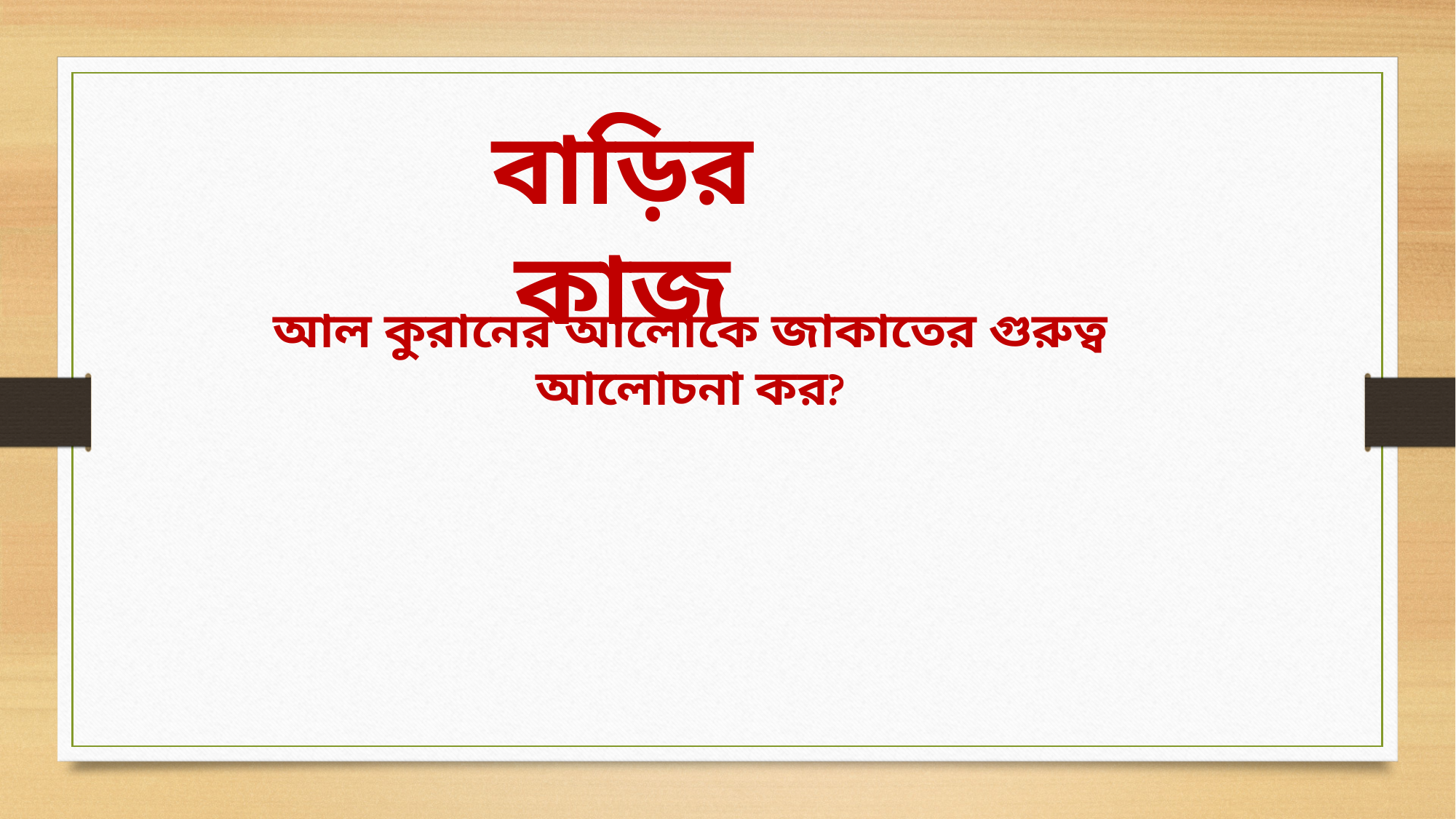

বাড়ির কাজ
আল কুরানের আলোকে জাকাতের গুরুত্ব আলোচনা কর?